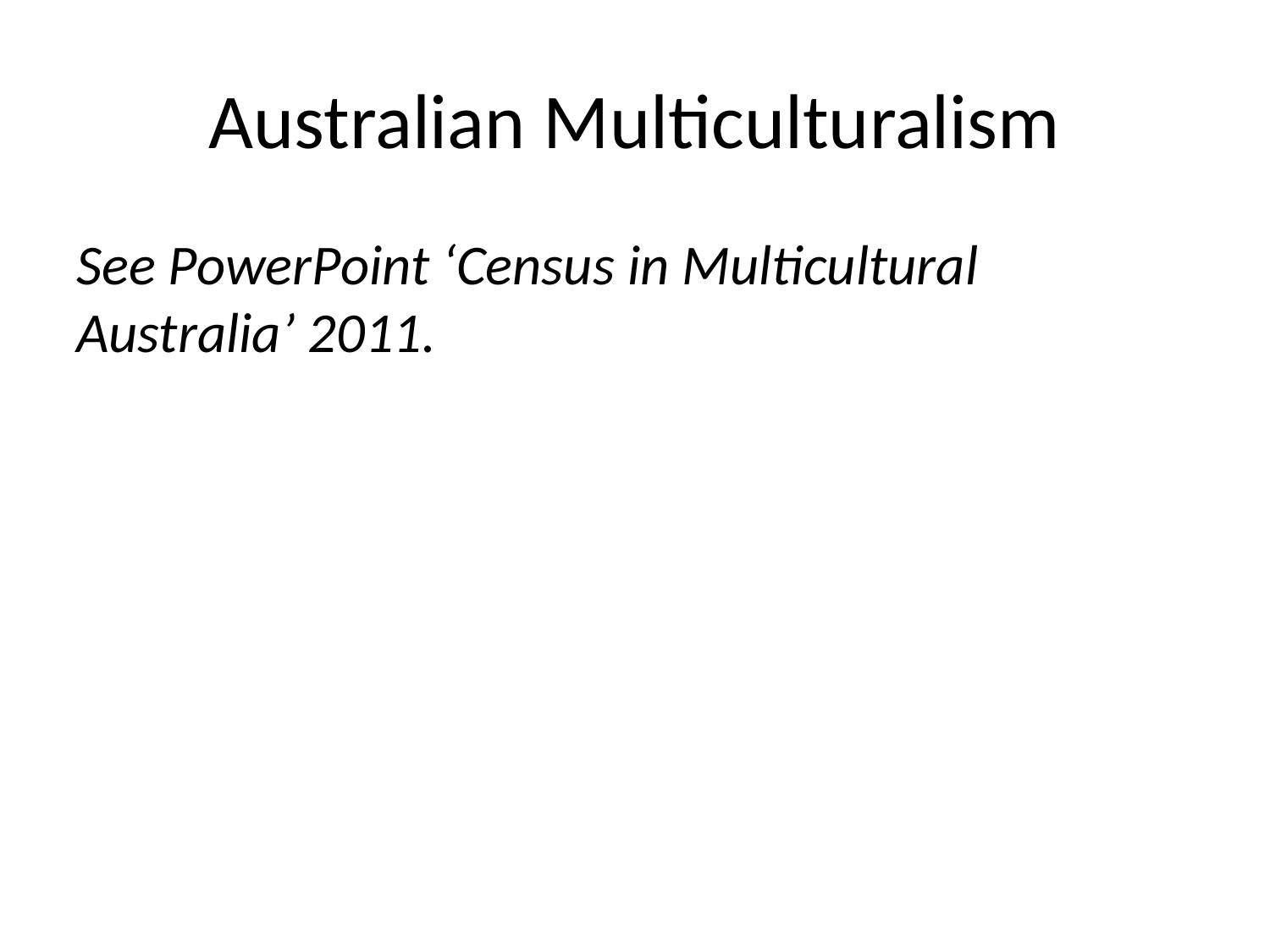

# Australian Multiculturalism
See PowerPoint ‘Census in Multicultural Australia’ 2011.